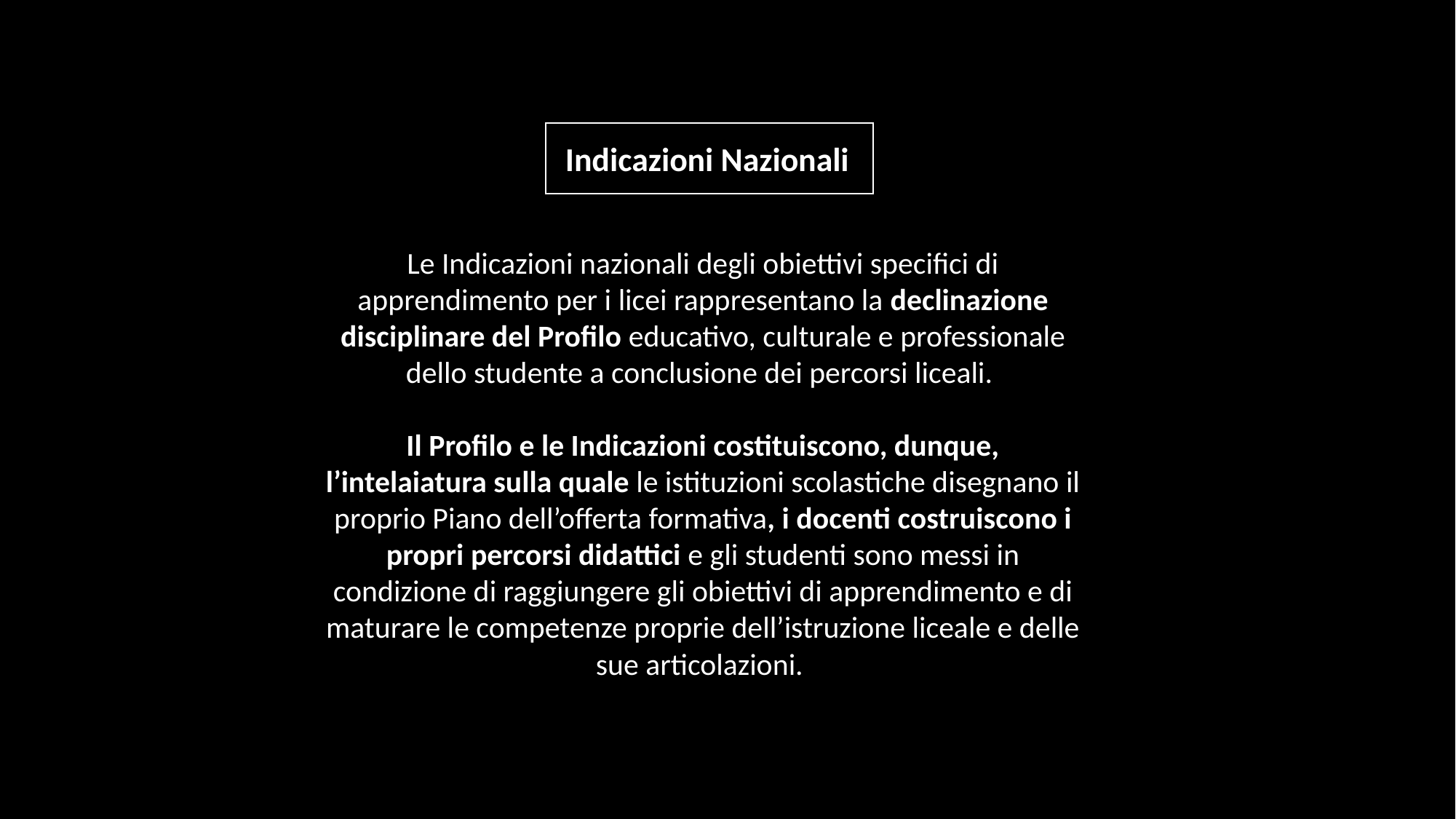

Indicazioni Nazionali
Le Indicazioni nazionali degli obiettivi specifici di apprendimento per i licei rappresentano la declinazione disciplinare del Profilo educativo, culturale e professionale dello studente a conclusione dei percorsi liceali.

Il Profilo e le Indicazioni costituiscono, dunque, l’intelaiatura sulla quale le istituzioni scolastiche disegnano il proprio Piano dell’offerta formativa, i docenti costruiscono i propri percorsi didattici e gli studenti sono messi in condizione di raggiungere gli obiettivi di apprendimento e di maturare le competenze proprie dell’istruzione liceale e delle sue articolazioni.